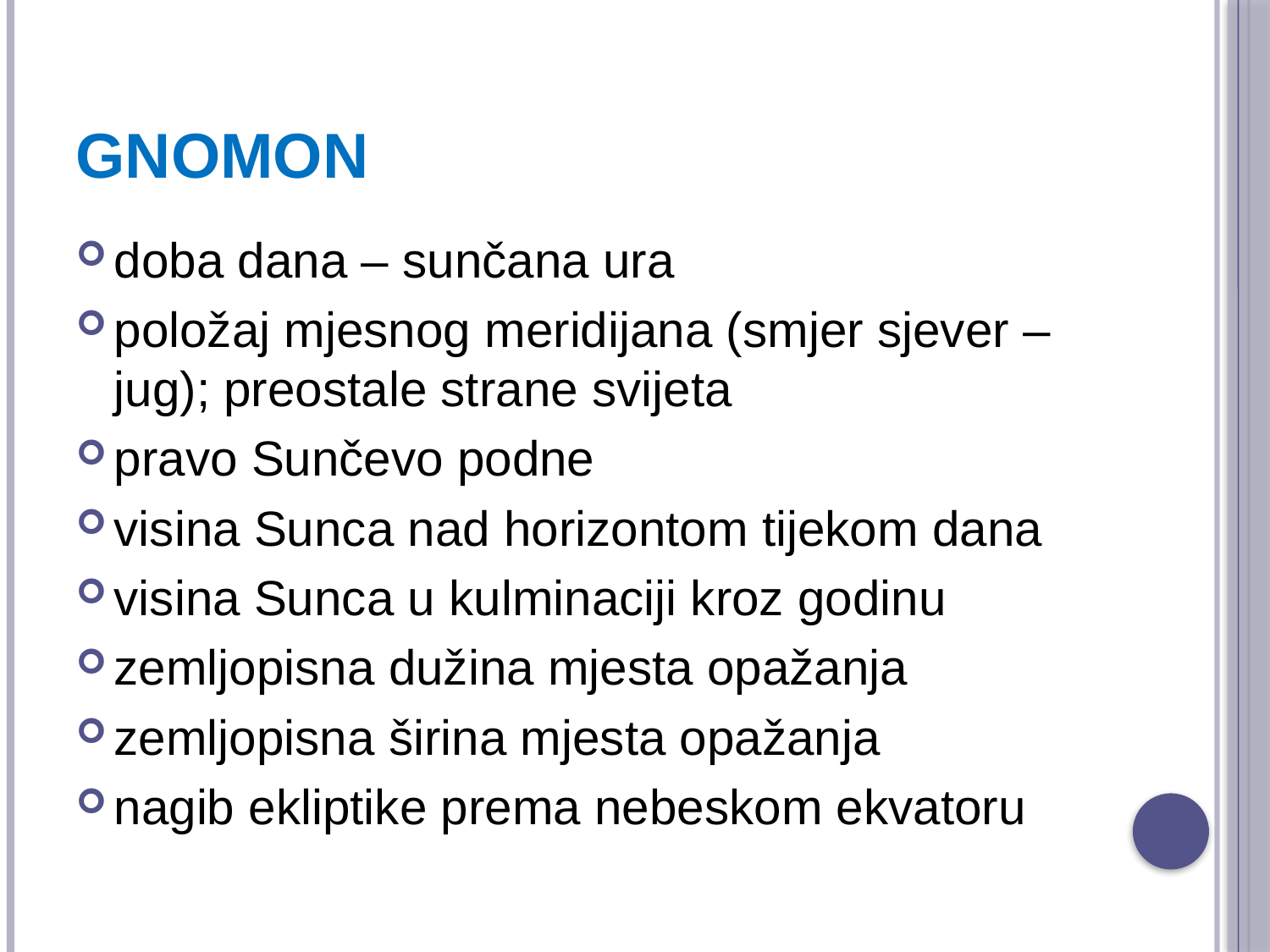

# gnomon
doba dana – sunčana ura
položaj mjesnog meridijana (smjer sjever – jug); preostale strane svijeta
pravo Sunčevo podne
visina Sunca nad horizontom tijekom dana
visina Sunca u kulminaciji kroz godinu
zemljopisna dužina mjesta opažanja
zemljopisna širina mjesta opažanja
nagib ekliptike prema nebeskom ekvatoru